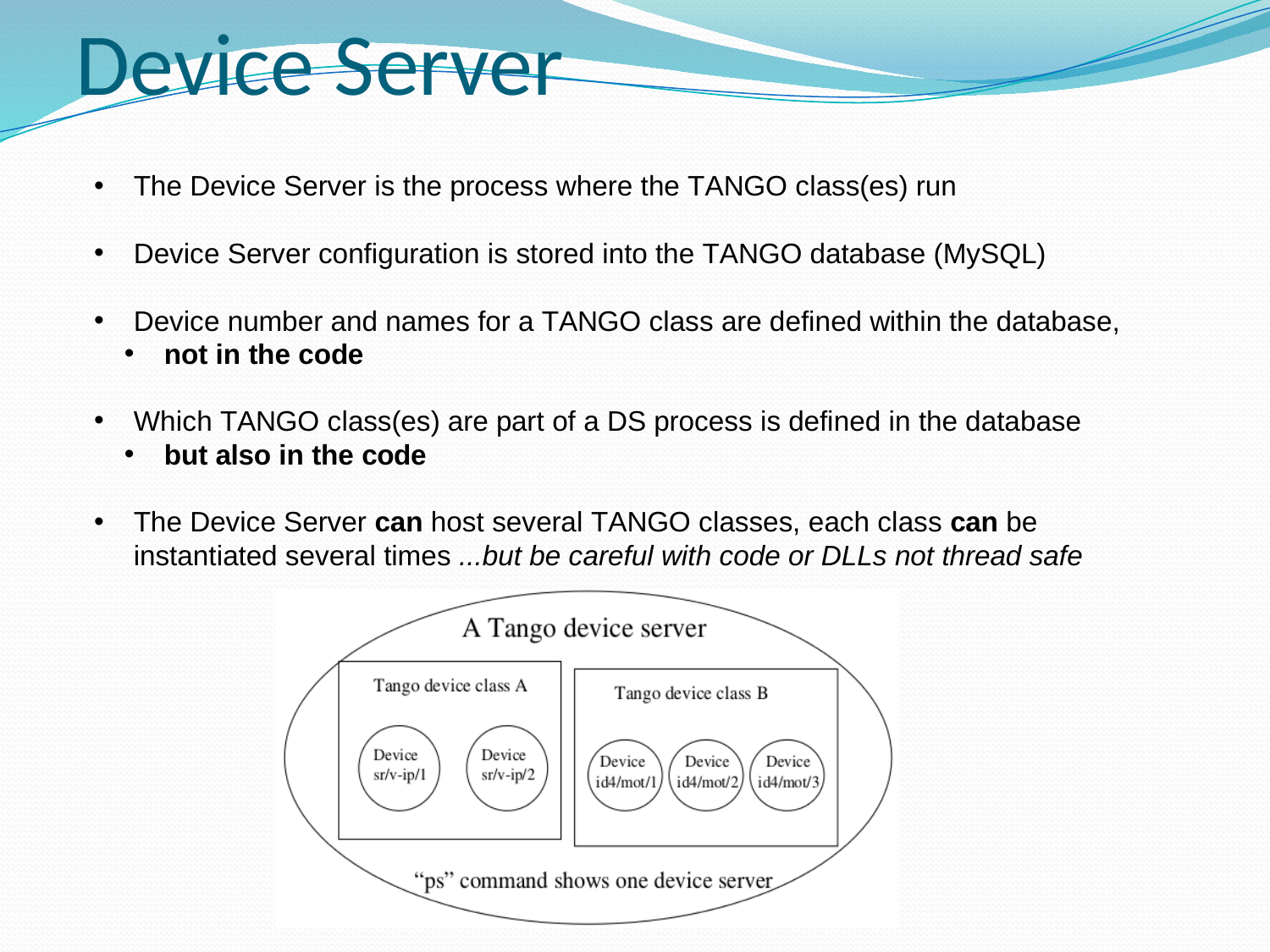

Device Server
The Device Server is the process where the TANGO class(es) run
Device Server configuration is stored into the TANGO database (MySQL)

Device number and names for a TANGO class are defined within the database,
not in the code

Which TANGO class(es) are part of a DS process is defined in the database
but also in the code

The Device Server can host several TANGO classes, each class can be instantiated several times ...but be careful with code or DLLs not thread safe